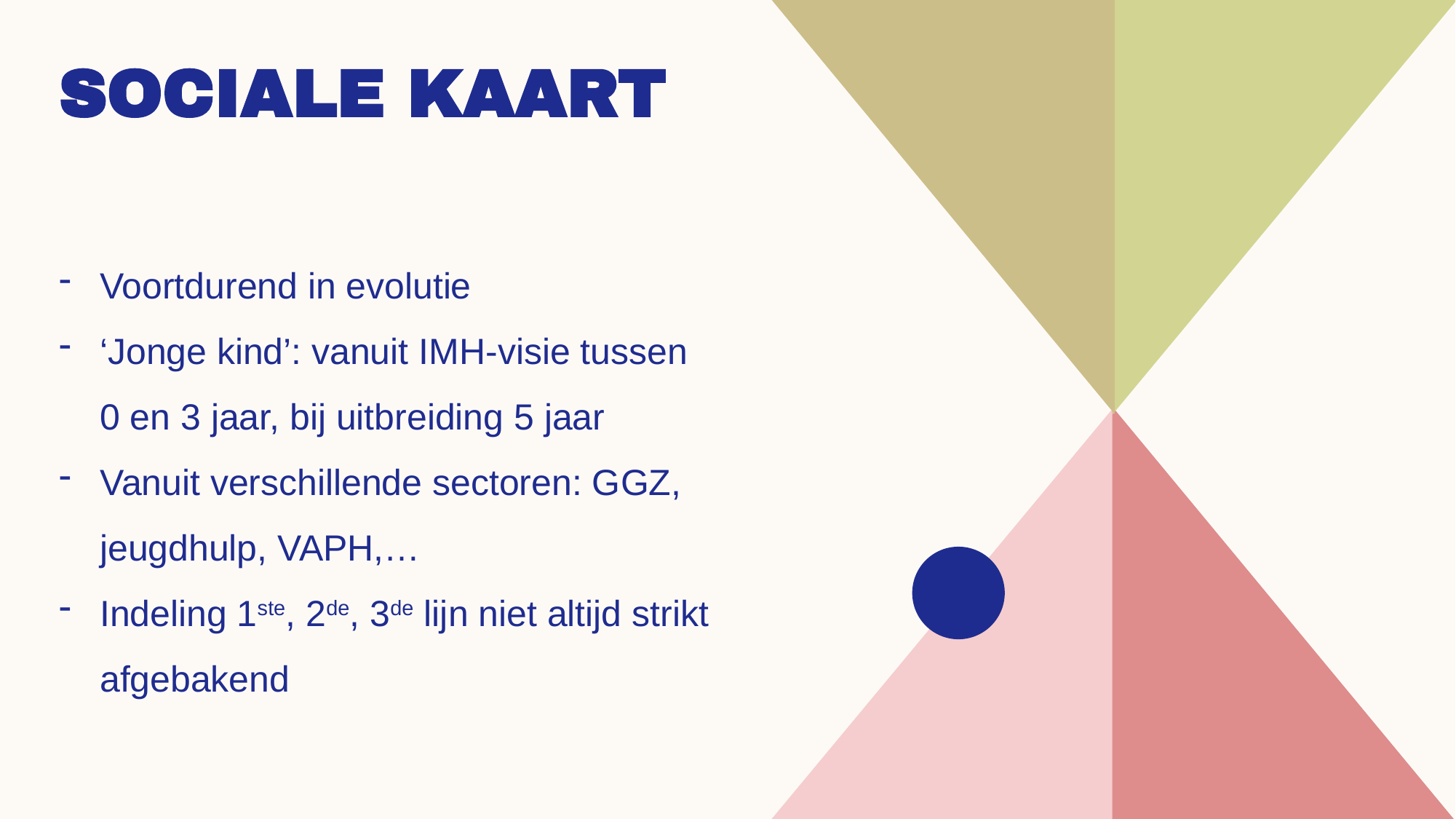

# Sociale kaart
Voortdurend in evolutie
‘Jonge kind’: vanuit IMH-visie tussen 0 en 3 jaar, bij uitbreiding 5 jaar
Vanuit verschillende sectoren: GGZ, jeugdhulp, VAPH,…
Indeling 1ste, 2de, 3de lijn niet altijd strikt afgebakend